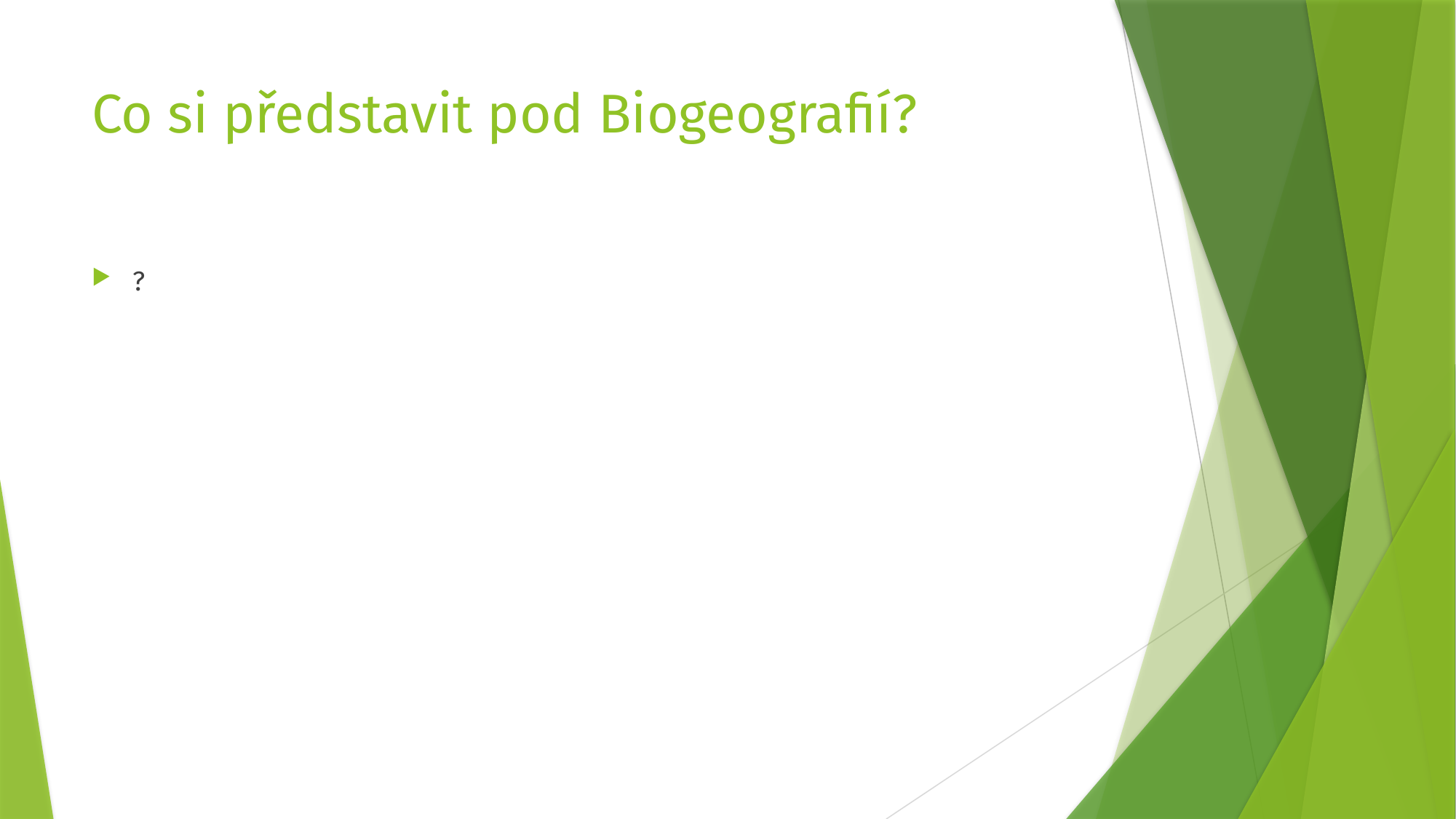

# Co si představit pod Biogeografií?
?